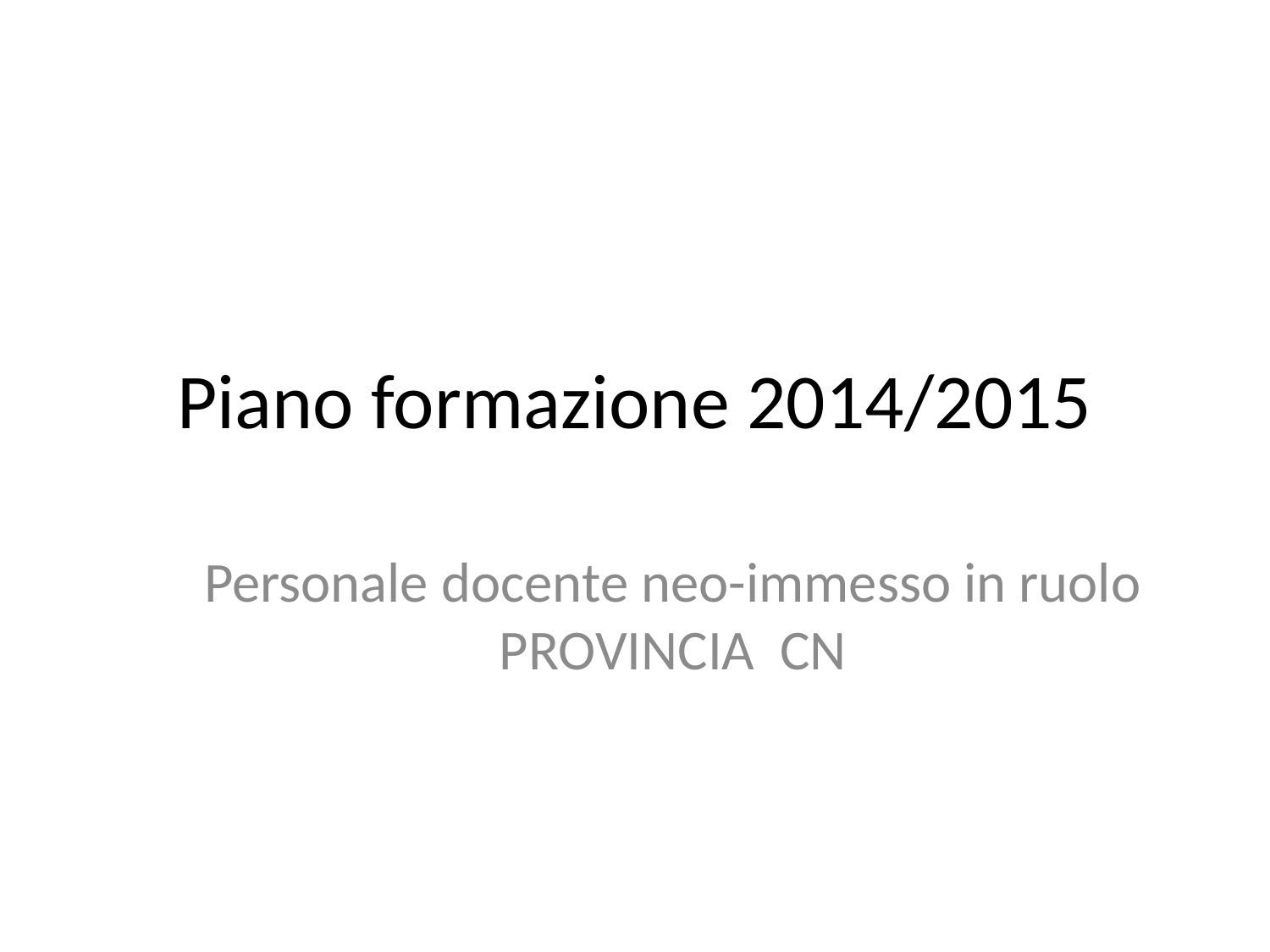

# Piano formazione 2014/2015
Personale docente neo-immesso in ruolo PROVINCIA  CN